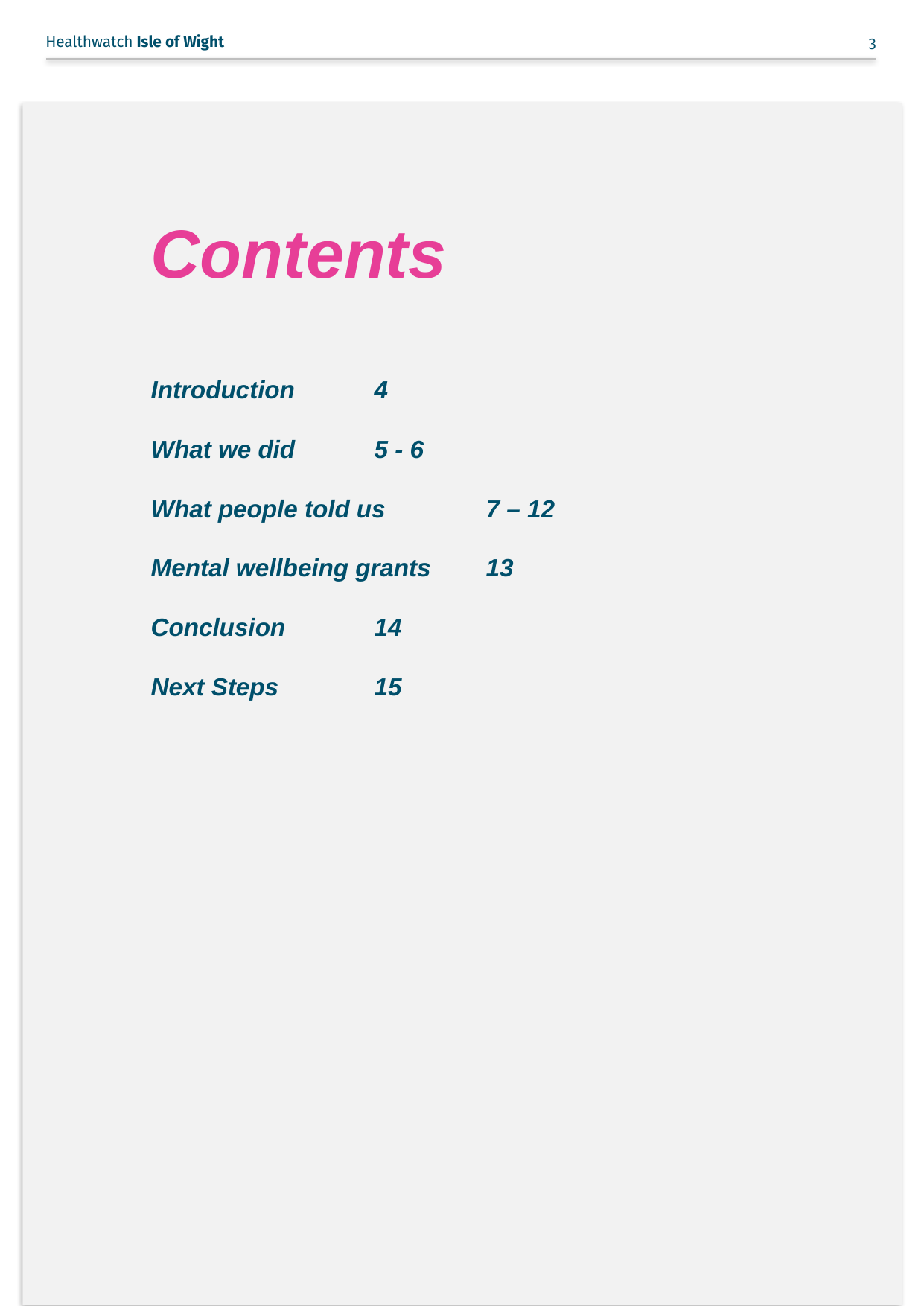

Updating the header
To update the header and add your local Healthwatch name. Go to view > slide master > and then you can update the headers on each master slide.

Contents

Introduction	4

What we did	5 - 6

What people told us	7 – 12

Mental wellbeing grants	13

Conclusion	14

Next Steps	15

Contents
You’ll need to update the contents page manually once your document is complete.
Page grid
There is a page guide grid to help with the page layouts and alignments. To view this grid go to: View>Guides>Guides.

Be aware these guides cannot be locked and therefore you might select and move a guide rather than an object.